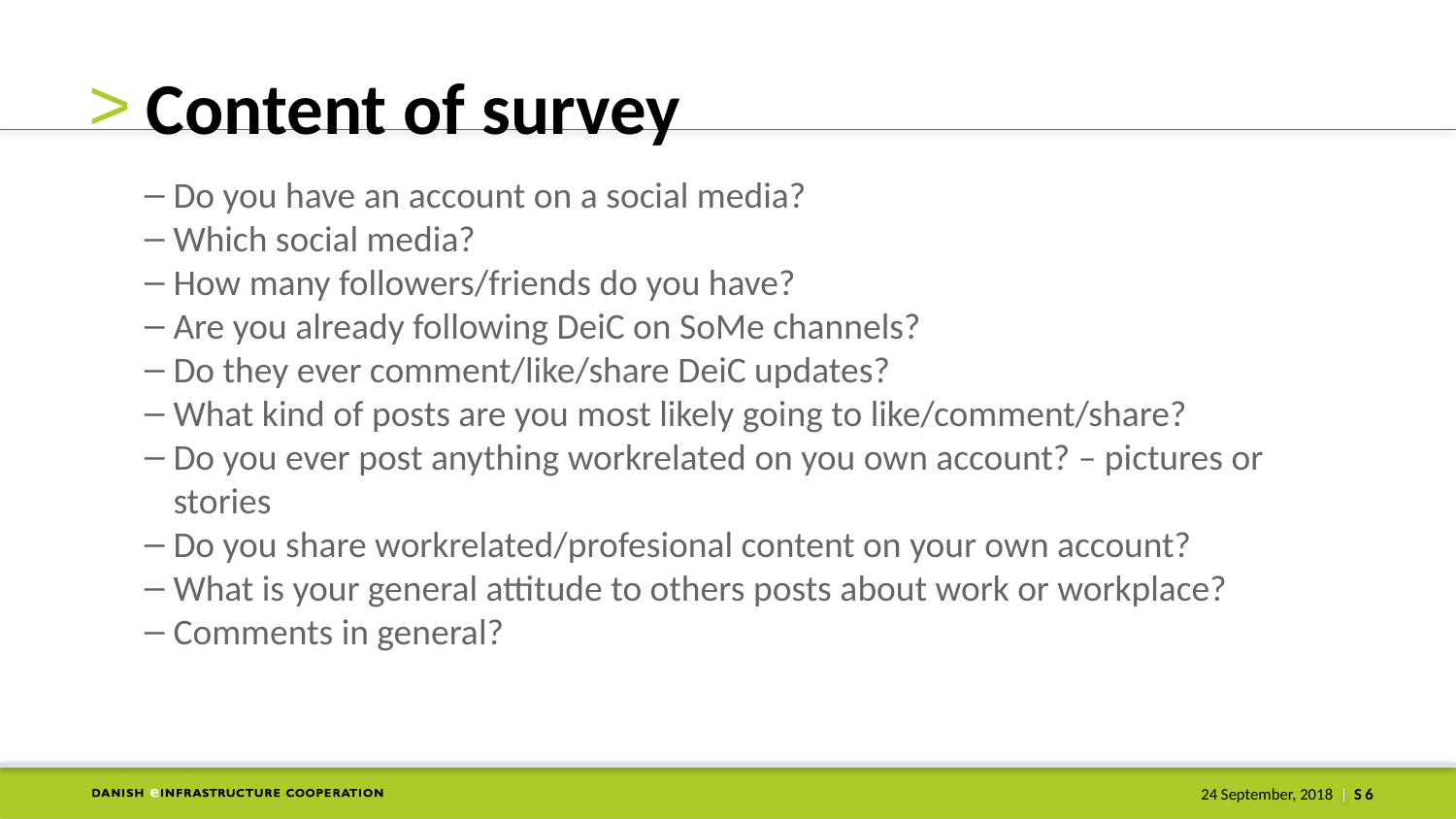

# Content of survey
Do you have an account on a social media?
Which social media?
How many followers/friends do you have?
Are you already following DeiC on SoMe channels?
Do they ever comment/like/share DeiC updates?
What kind of posts are you most likely going to like/comment/share?
Do you ever post anything workrelated on you own account? – pictures or stories
Do you share workrelated/profesional content on your own account?
What is your general attitude to others posts about work or workplace?
Comments in general?